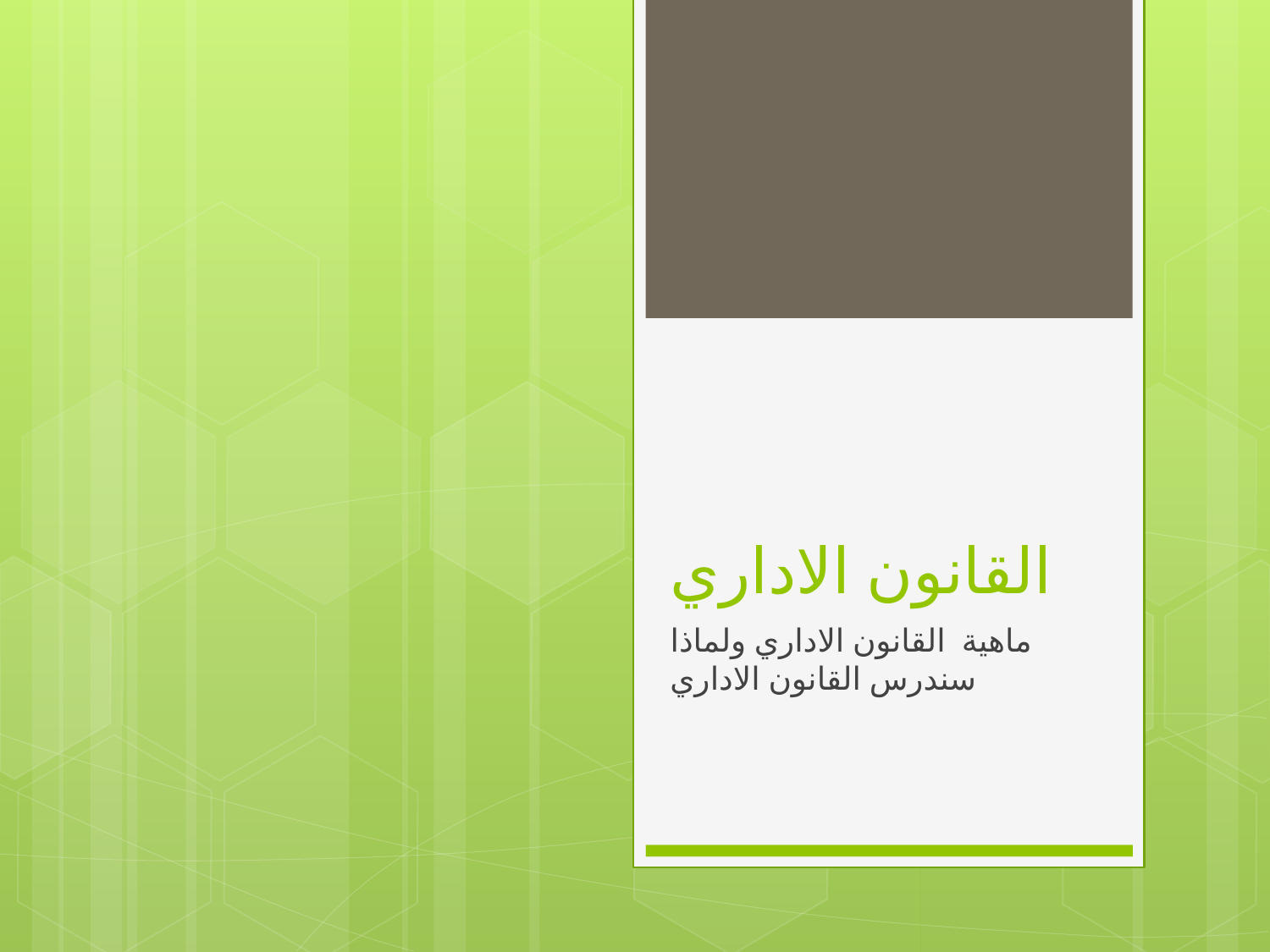

# القانون الاداري
ماهية  القانون الاداري ولماذا سندرس القانون الاداري